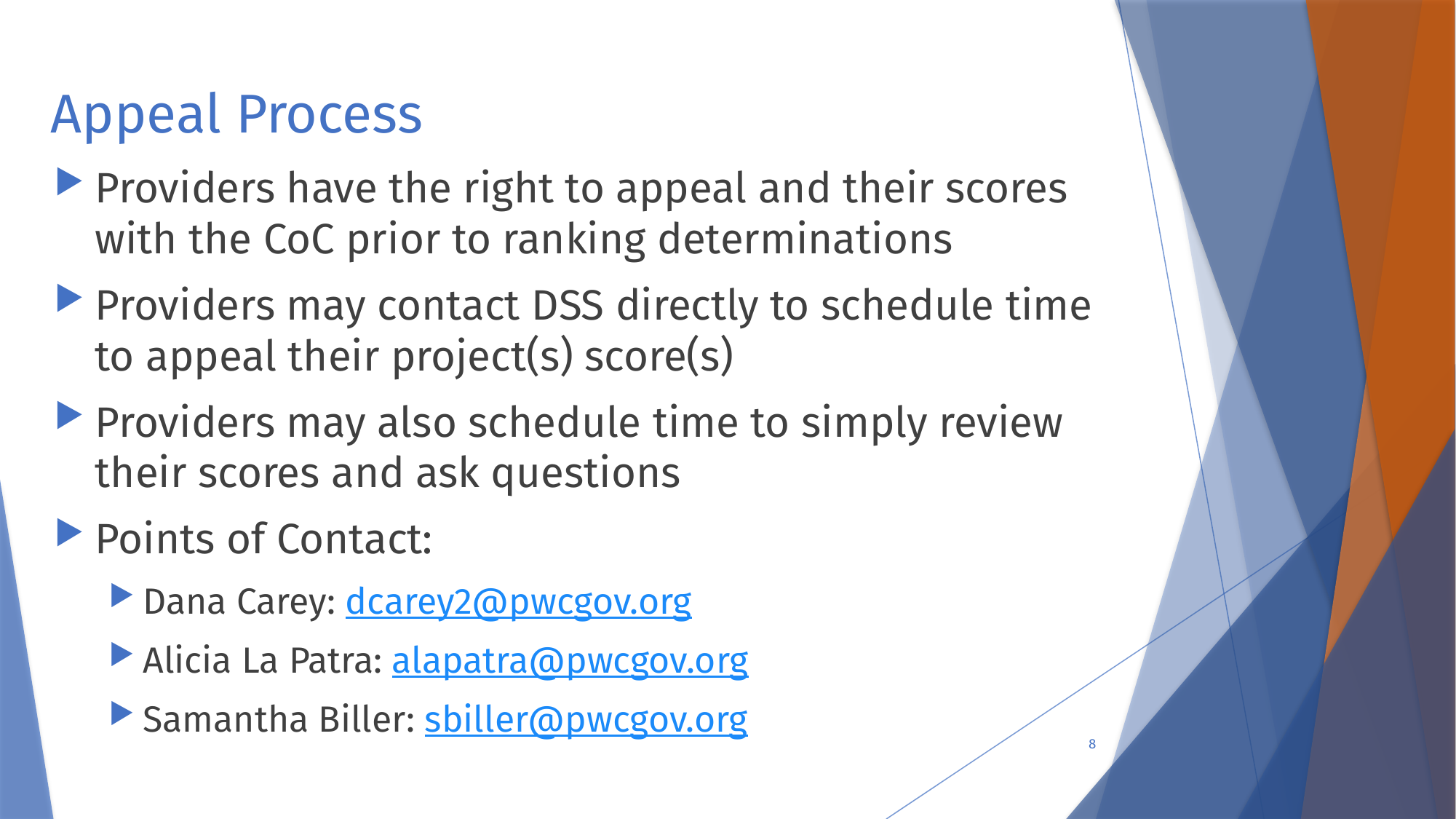

# Appeal Process
Providers have the right to appeal and their scores with the CoC prior to ranking determinations
Providers may contact DSS directly to schedule time to appeal their project(s) score(s)
Providers may also schedule time to simply review their scores and ask questions
Points of Contact:
Dana Carey: dcarey2@pwcgov.org
Alicia La Patra: alapatra@pwcgov.org
Samantha Biller: sbiller@pwcgov.org
8